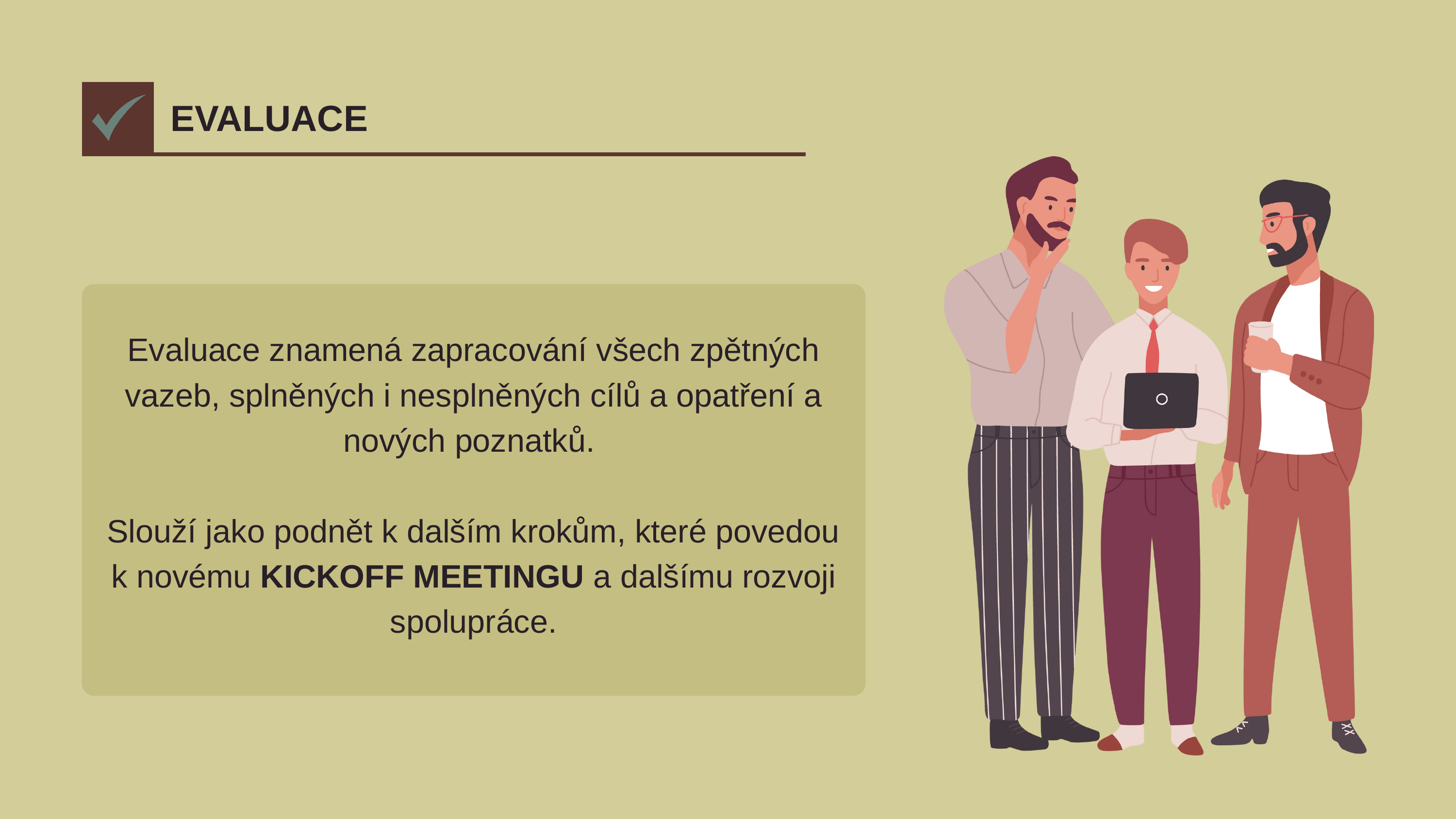

EVALUACE

Evaluace znamená zapracování všech zpětných vazeb, splněných i nesplněných cílů a opatření a nových poznatků.

Slouží jako podnět k dalším krokům, které povedou k novému KICKOFF MEETINGU a dalšímu rozvoji spolupráce.